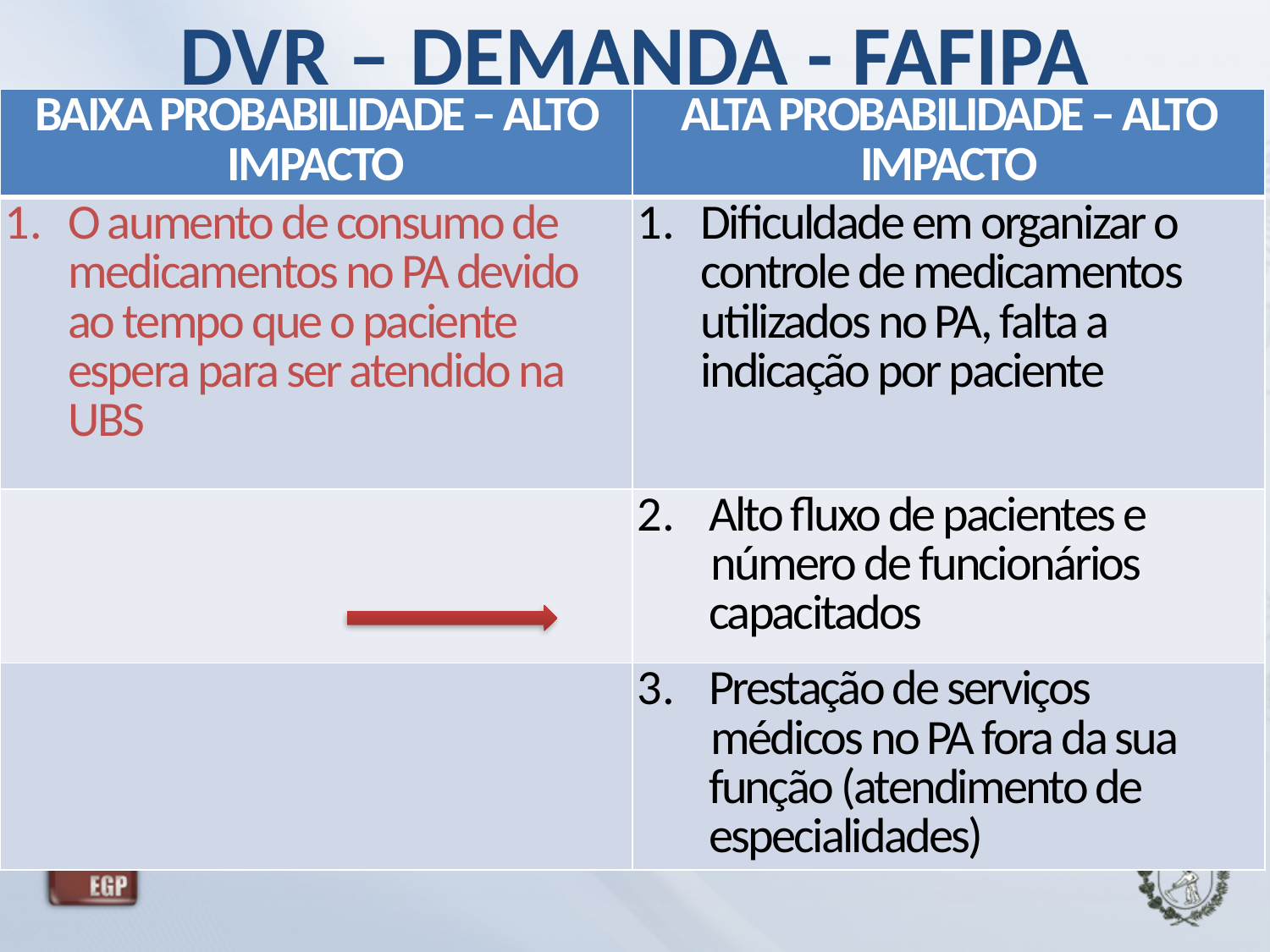

# DVR – DEMANDA - FAFIPA
| BAIXA PROBABILIDADE – ALTO IMPACTO | ALTA PROBABILIDADE – ALTO IMPACTO |
| --- | --- |
| O aumento de consumo de medicamentos no PA devido ao tempo que o paciente espera para ser atendido na UBS | Dificuldade em organizar o controle de medicamentos utilizados no PA, falta a indicação por paciente |
|  | Alto fluxo de pacientes e número de funcionários capacitados |
|  | Prestação de serviços médicos no PA fora da sua função (atendimento de especialidades) |